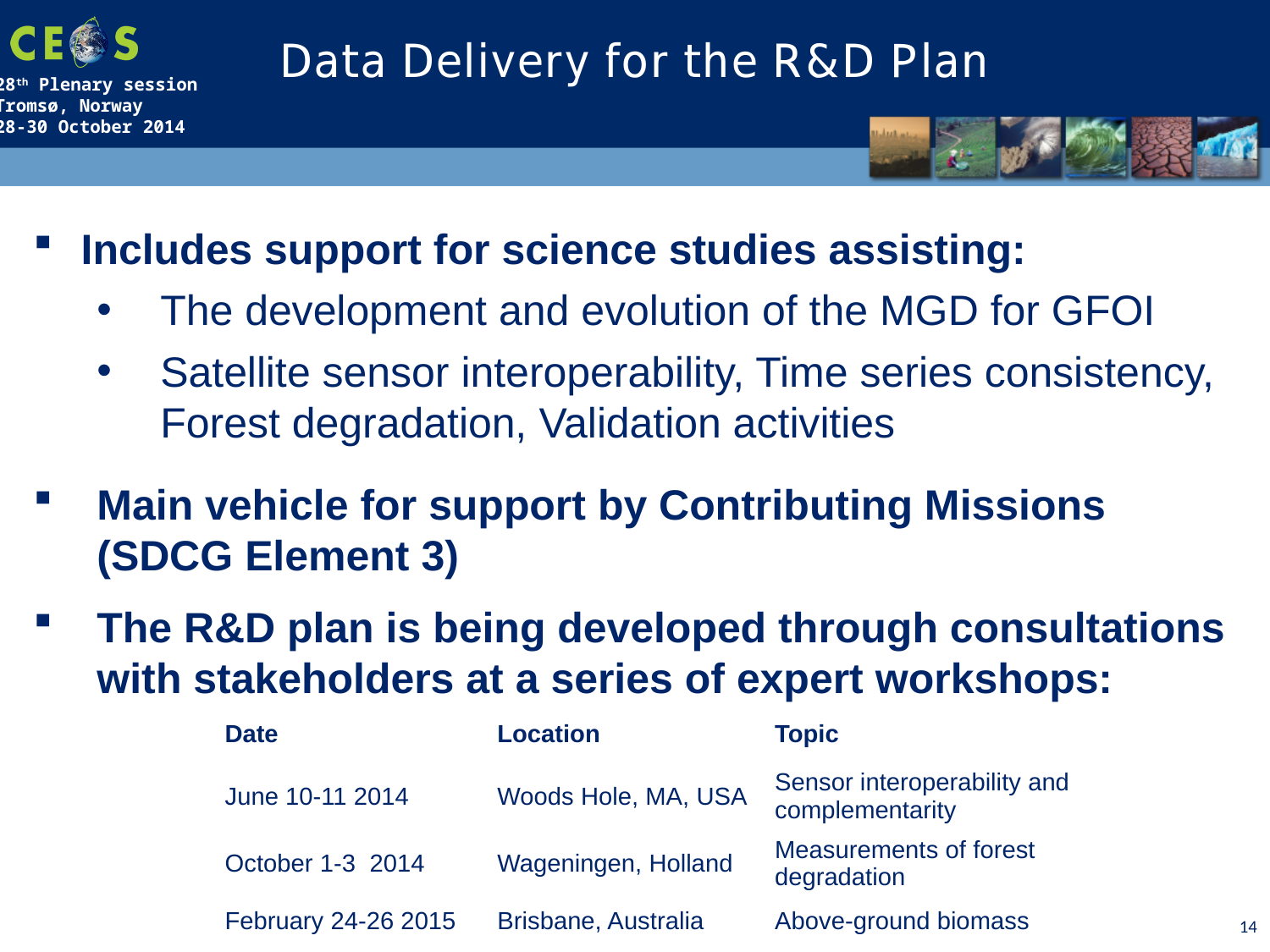

Data Delivery for the R&D Plan
Includes support for science studies assisting:
The development and evolution of the MGD for GFOI
Satellite sensor interoperability, Time series consistency, Forest degradation, Validation activities

Main vehicle for support by Contributing Missions (SDCG Element 3)

The R&D plan is being developed through consultations with stakeholders at a series of expert workshops:

| Date | Location | Topic |
| --- | --- | --- |
| June 10-11 2014 | Woods Hole, MA, USA | Sensor interoperability and complementarity |
| October 1-3 2014 | Wageningen, Holland | Measurements of forest degradation |
| February 24-26 2015 | Brisbane, Australia | Above-ground biomass |
14